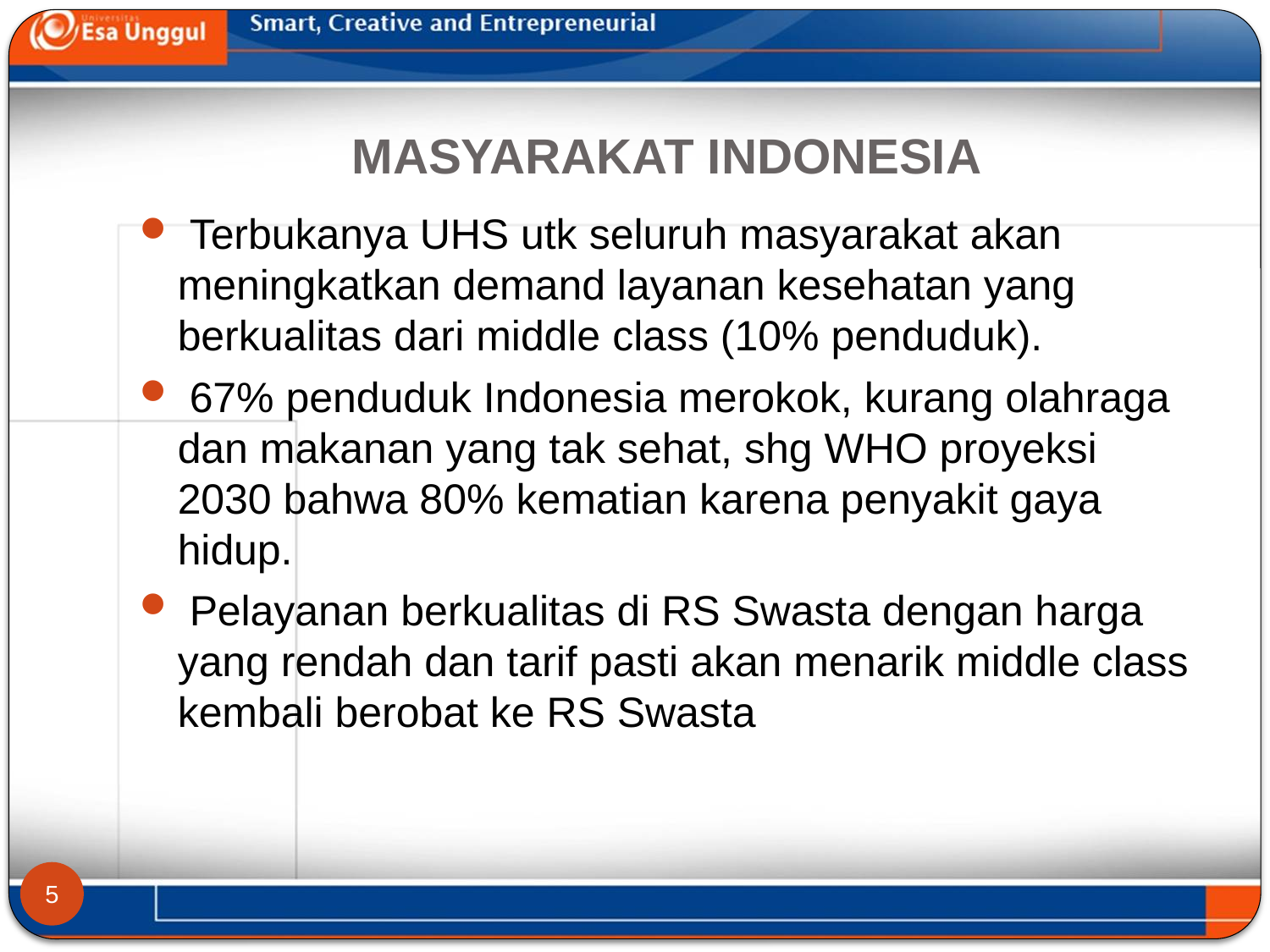

# MASYARAKAT INDONESIA
 Terbukanya UHS utk seluruh masyarakat akan meningkatkan demand layanan kesehatan yang berkualitas dari middle class (10% penduduk).
 67% penduduk Indonesia merokok, kurang olahraga dan makanan yang tak sehat, shg WHO proyeksi 2030 bahwa 80% kematian karena penyakit gaya hidup.
 Pelayanan berkualitas di RS Swasta dengan harga yang rendah dan tarif pasti akan menarik middle class kembali berobat ke RS Swasta
5